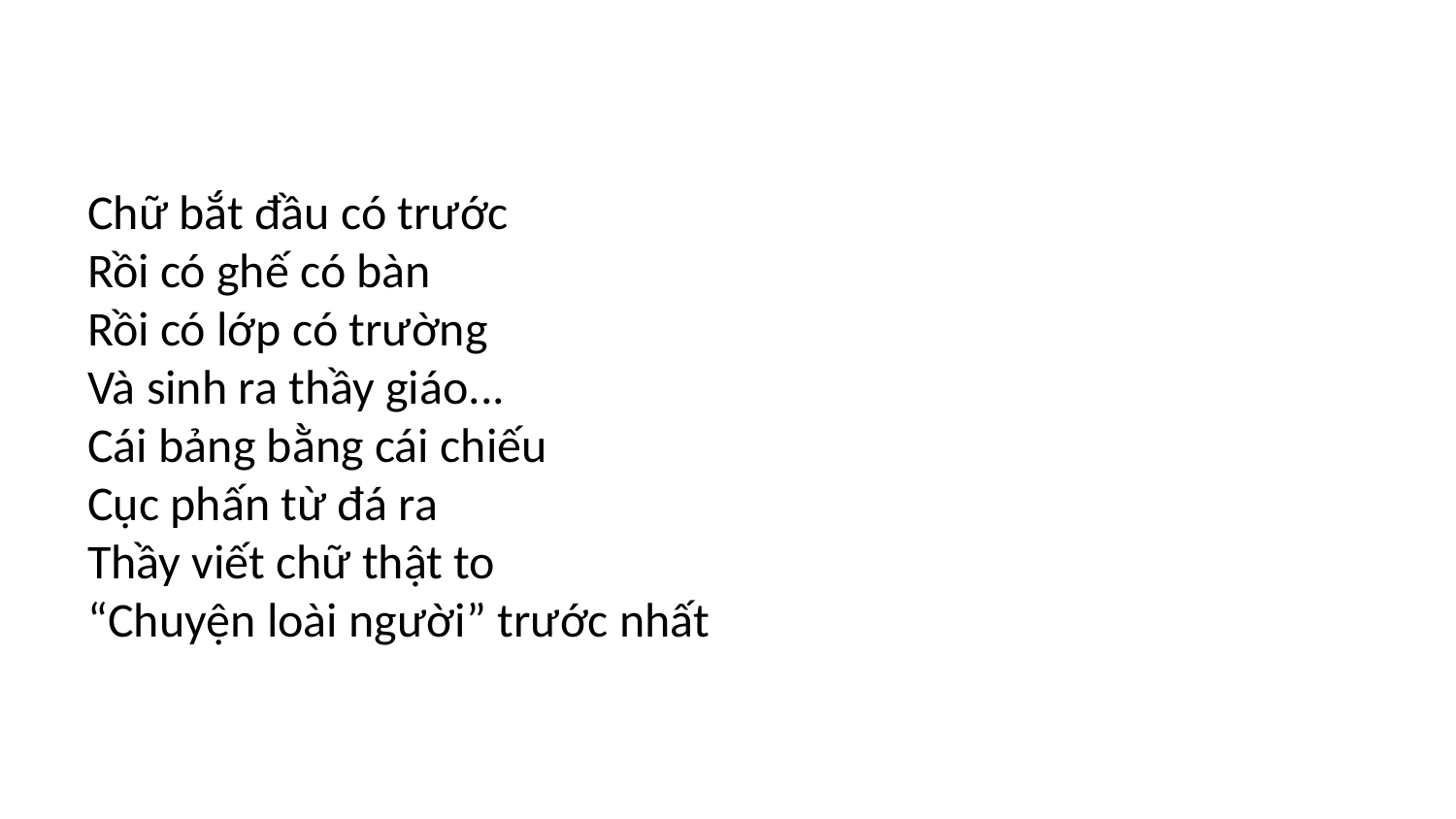

Chữ bắt đầu có trước
Rồi có ghế có bàn
Rồi có lớp có trường
Và sinh ra thầy giáo...
Cái bảng bằng cái chiếu
Cục phấn từ đá ra
Thầy viết chữ thật to
“Chuyện loài người” trước nhất

#